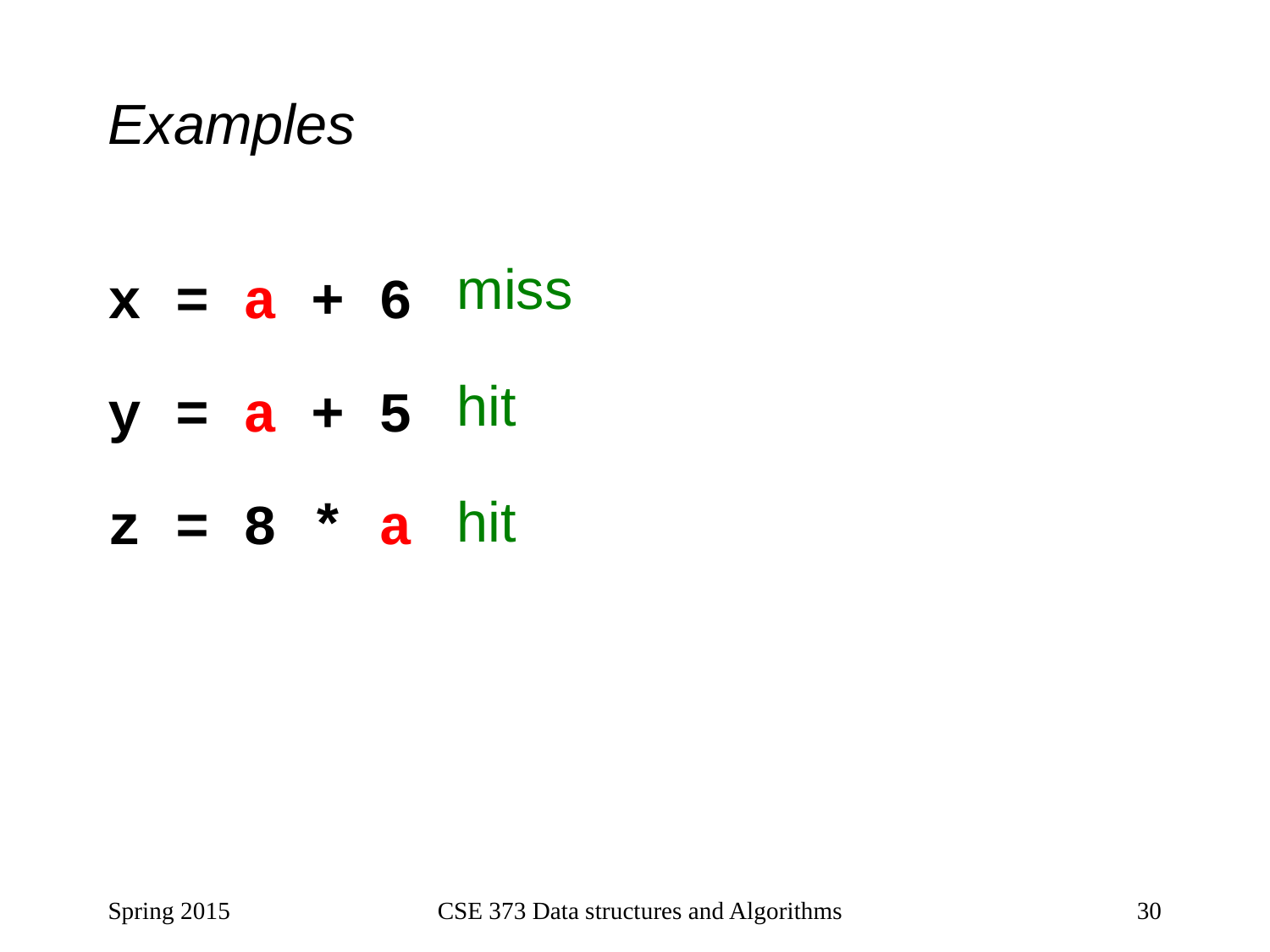

# Examples
x = a + 6
y = a + 5
z = 8 * a

miss
hit
hit
Spring 2015
CSE 373 Data structures and Algorithms
30